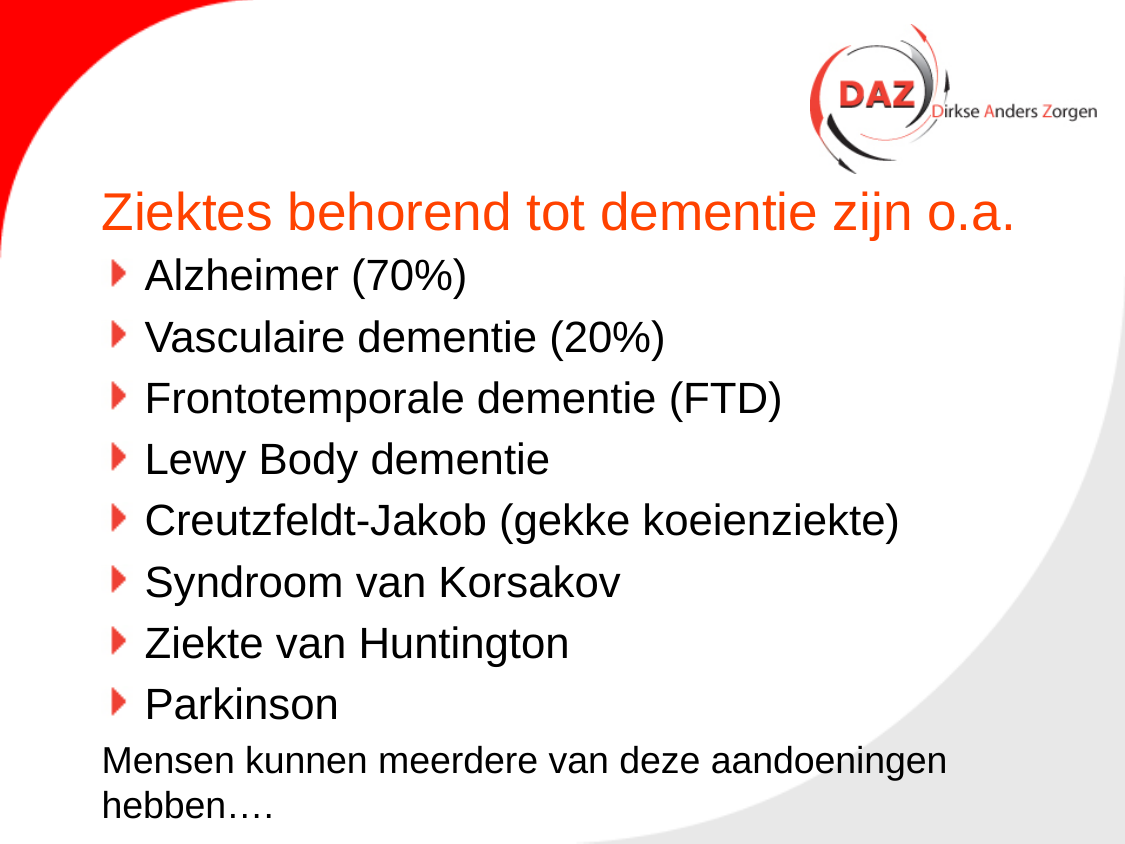

# Ziektes behorend tot dementie zijn o.a.
 Alzheimer (70%)
 Vasculaire dementie (20%)
 Frontotemporale dementie (FTD)
 Lewy Body dementie
 Creutzfeldt-Jakob (gekke koeienziekte)
 Syndroom van Korsakov
 Ziekte van Huntington
 Parkinson
Mensen kunnen meerdere van deze aandoeningen hebben….